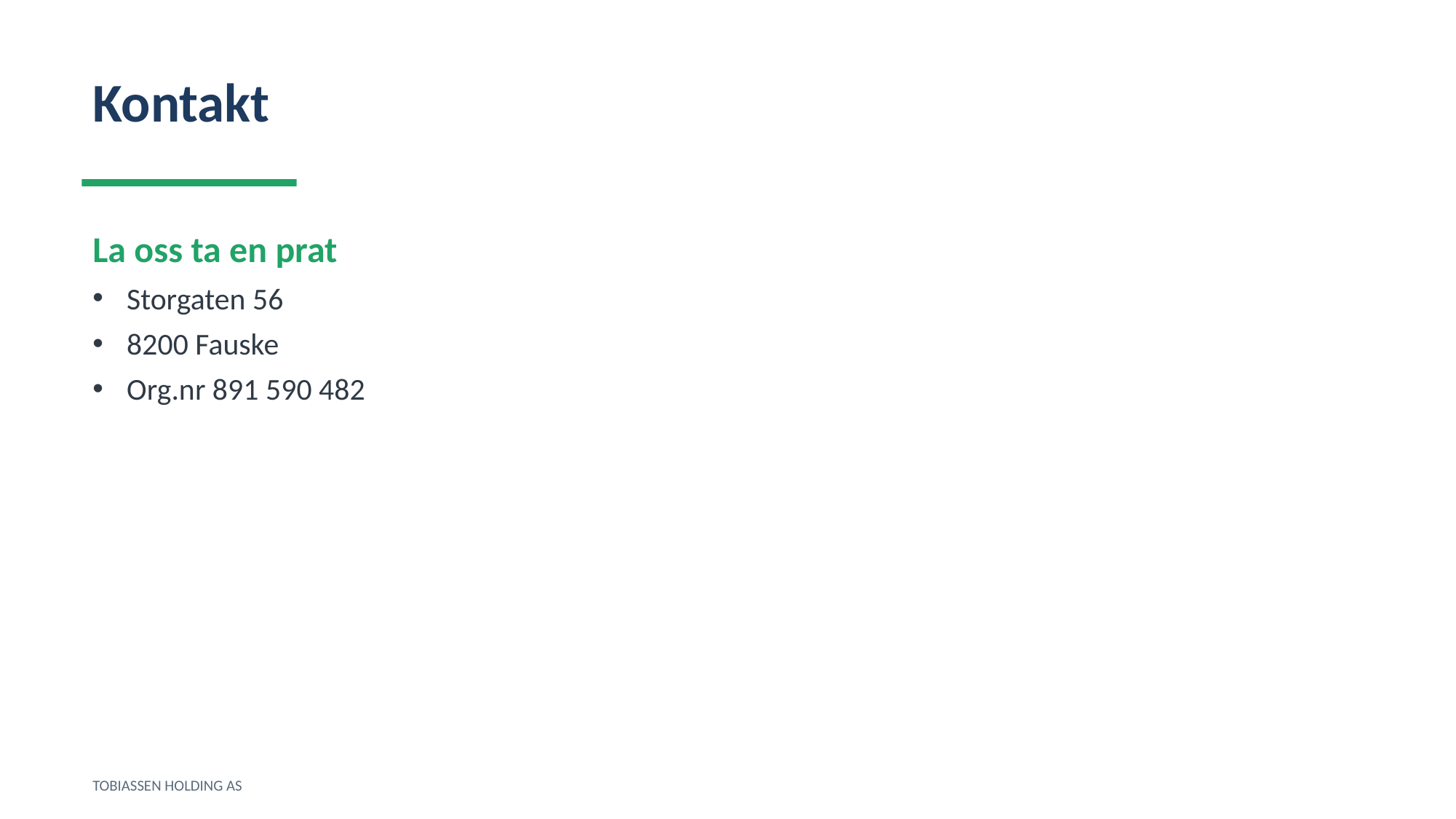

Kontakt

La oss ta en prat
Storgaten 56
8200 Fauske
Org.nr 891 590 482
TOBIASSEN HOLDING AS